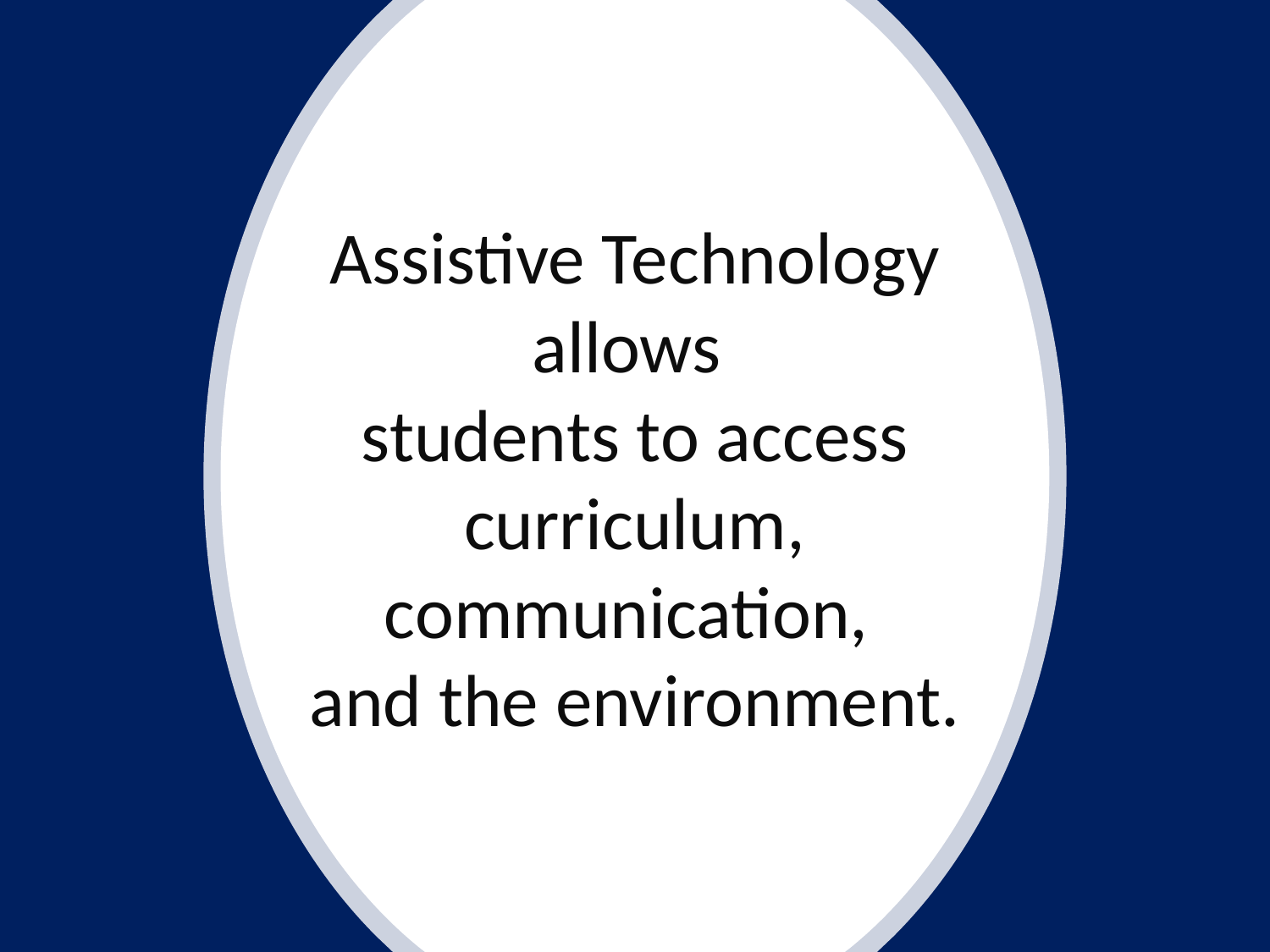

# Assistive Technology allows students to access curriculum, communication, and the environment.